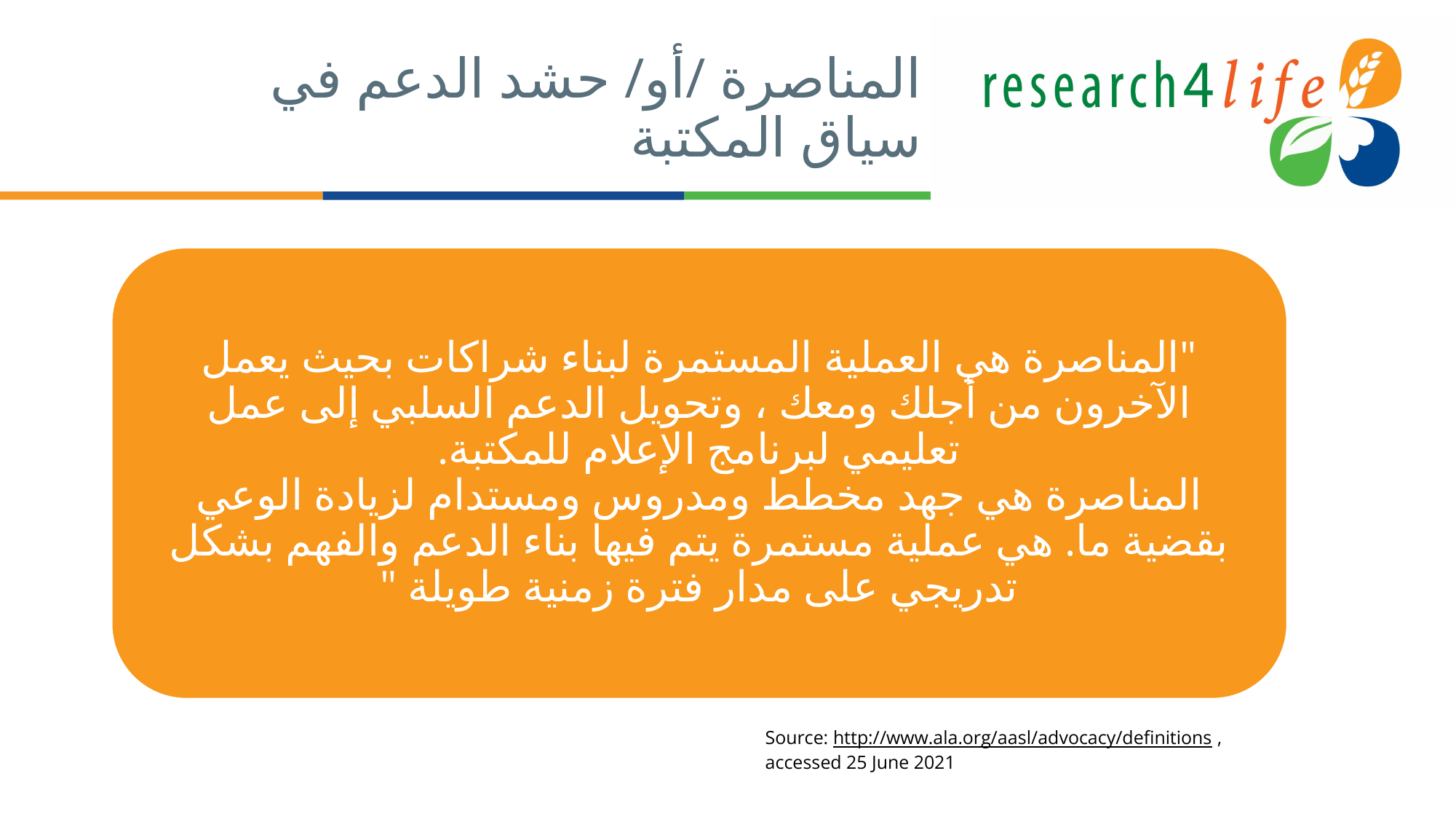

# المناصرة /أو/ حشد الدعم في سياق المكتبة

"المناصرة هي العملية المستمرة لبناء شراكات بحيث يعمل الآخرون من أجلك ومعك ، وتحويل الدعم السلبي إلى عمل تعليمي لبرنامج الإعلام للمكتبة.
المناصرة هي جهد مخطط ومدروس ومستدام لزيادة الوعي بقضية ما. هي عملية مستمرة يتم فيها بناء الدعم والفهم بشكل تدريجي على مدار فترة زمنية طويلة "
Source: http://www.ala.org/aasl/advocacy/definitions , accessed 25 June 2021